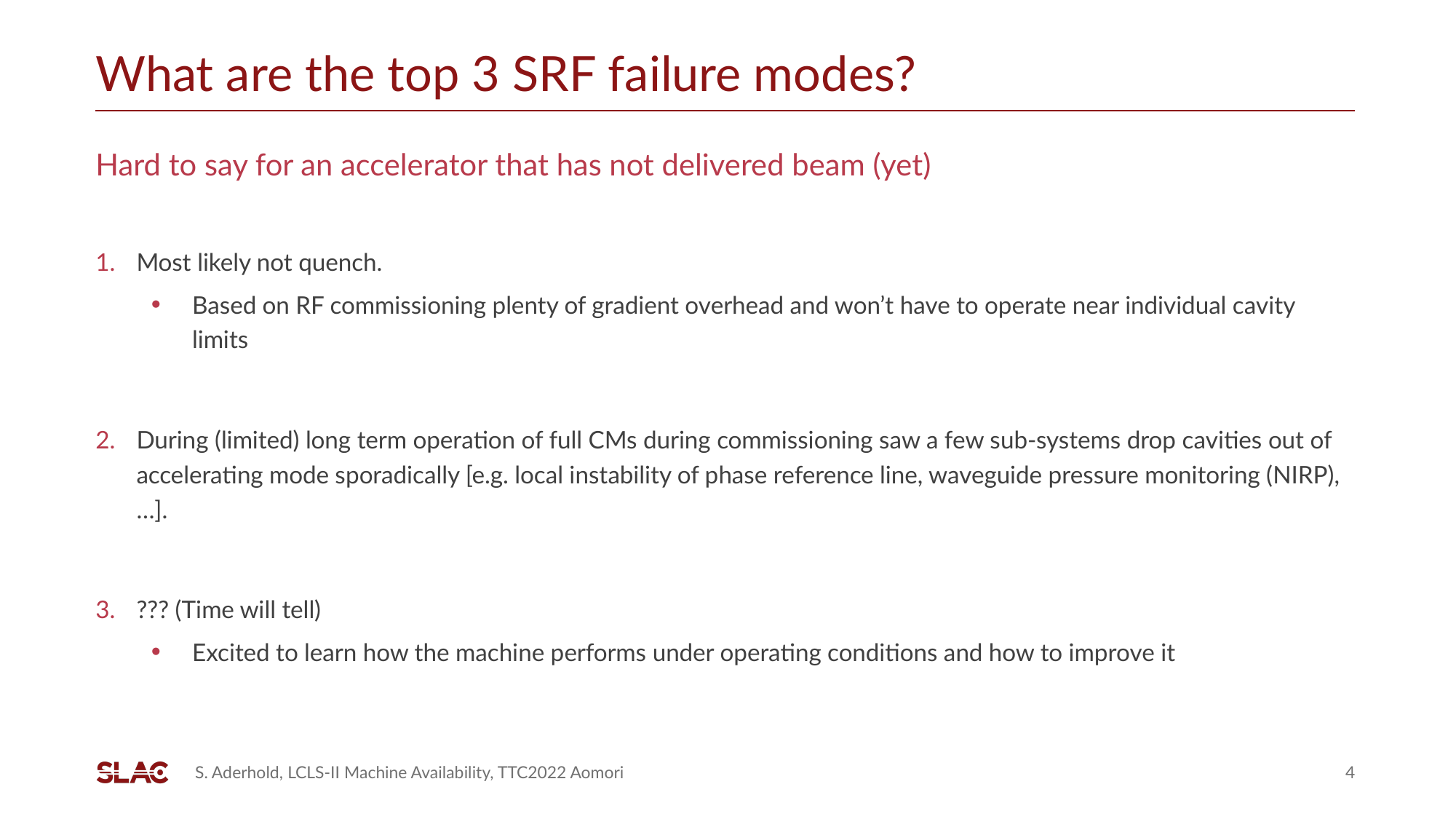

# What are the top 3 SRF failure modes?
Hard to say for an accelerator that has not delivered beam (yet)

Most likely not quench.
Based on RF commissioning plenty of gradient overhead and won’t have to operate near individual cavity limits

During (limited) long term operation of full CMs during commissioning saw a few sub-systems drop cavities out of accelerating mode sporadically [e.g. local instability of phase reference line, waveguide pressure monitoring (NIRP),…].

??? (Time will tell)
Excited to learn how the machine performs under operating conditions and how to improve it
S. Aderhold, LCLS-II Machine Availability, TTC2022 Aomori
4